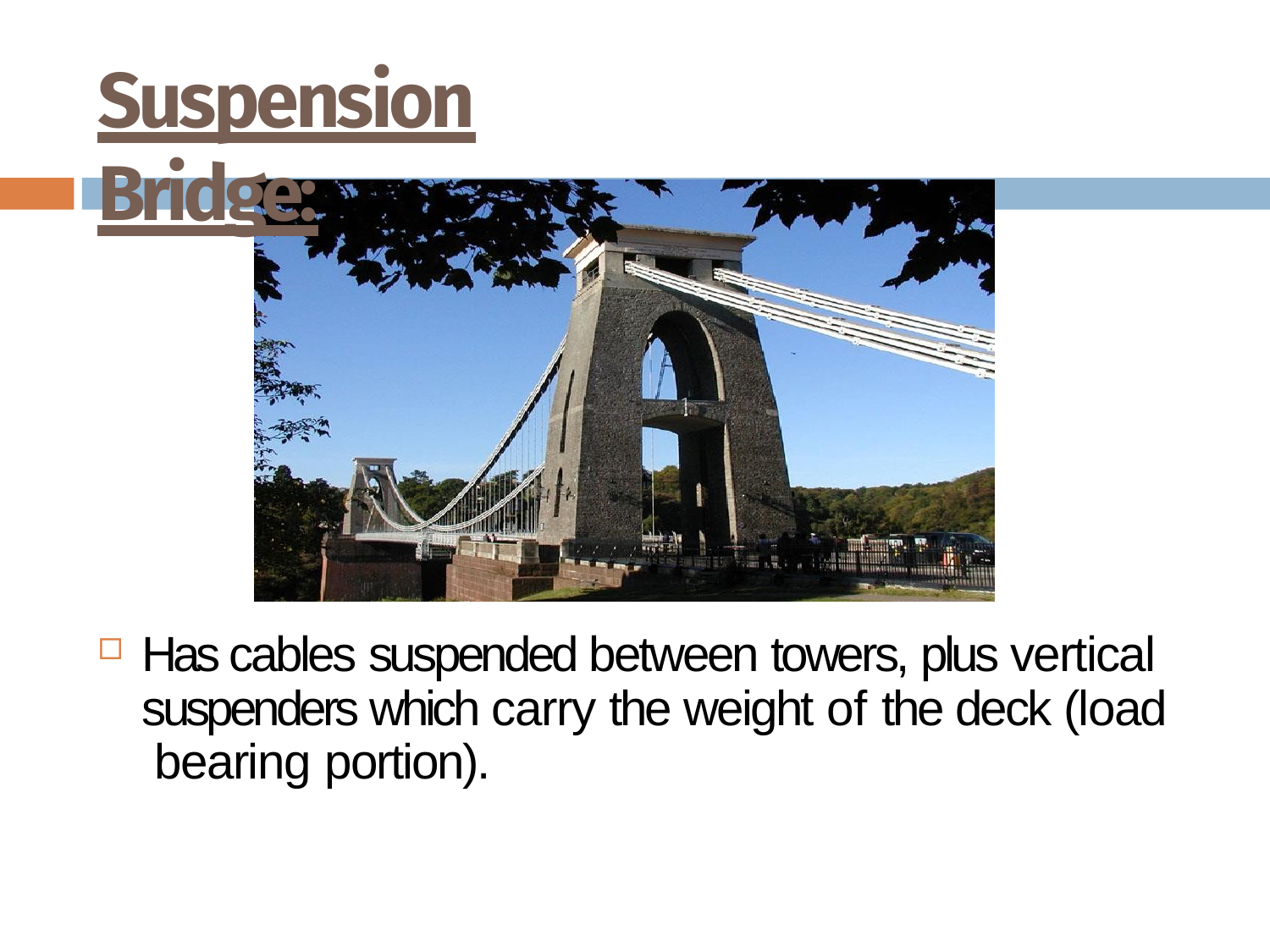

# Suspension Bridge:

Has cables suspended between towers, plus vertical  suspenders which carry the weight of the deck (load  bearing portion).